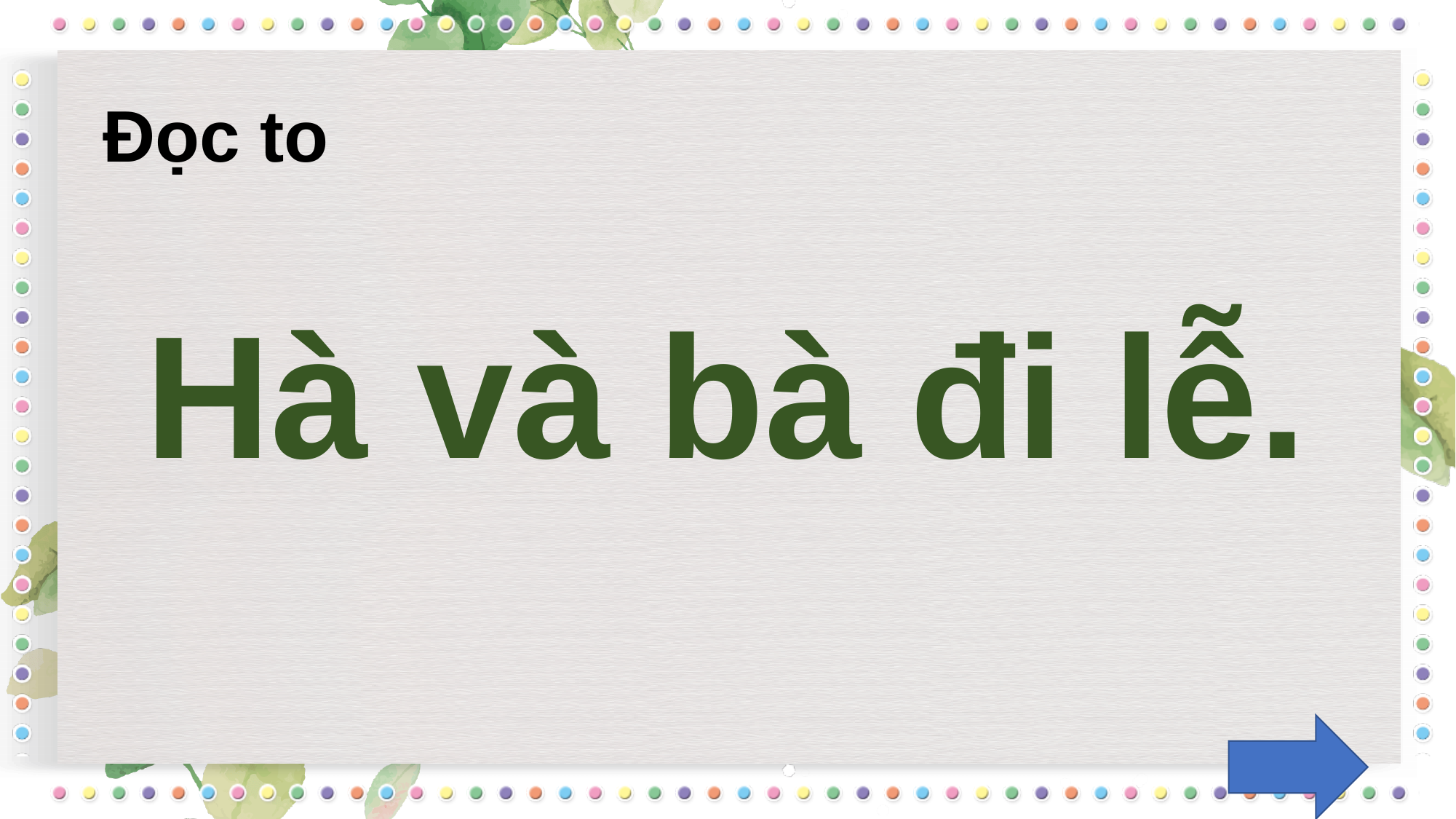

Đọc to
Hà và bà đi lễ.